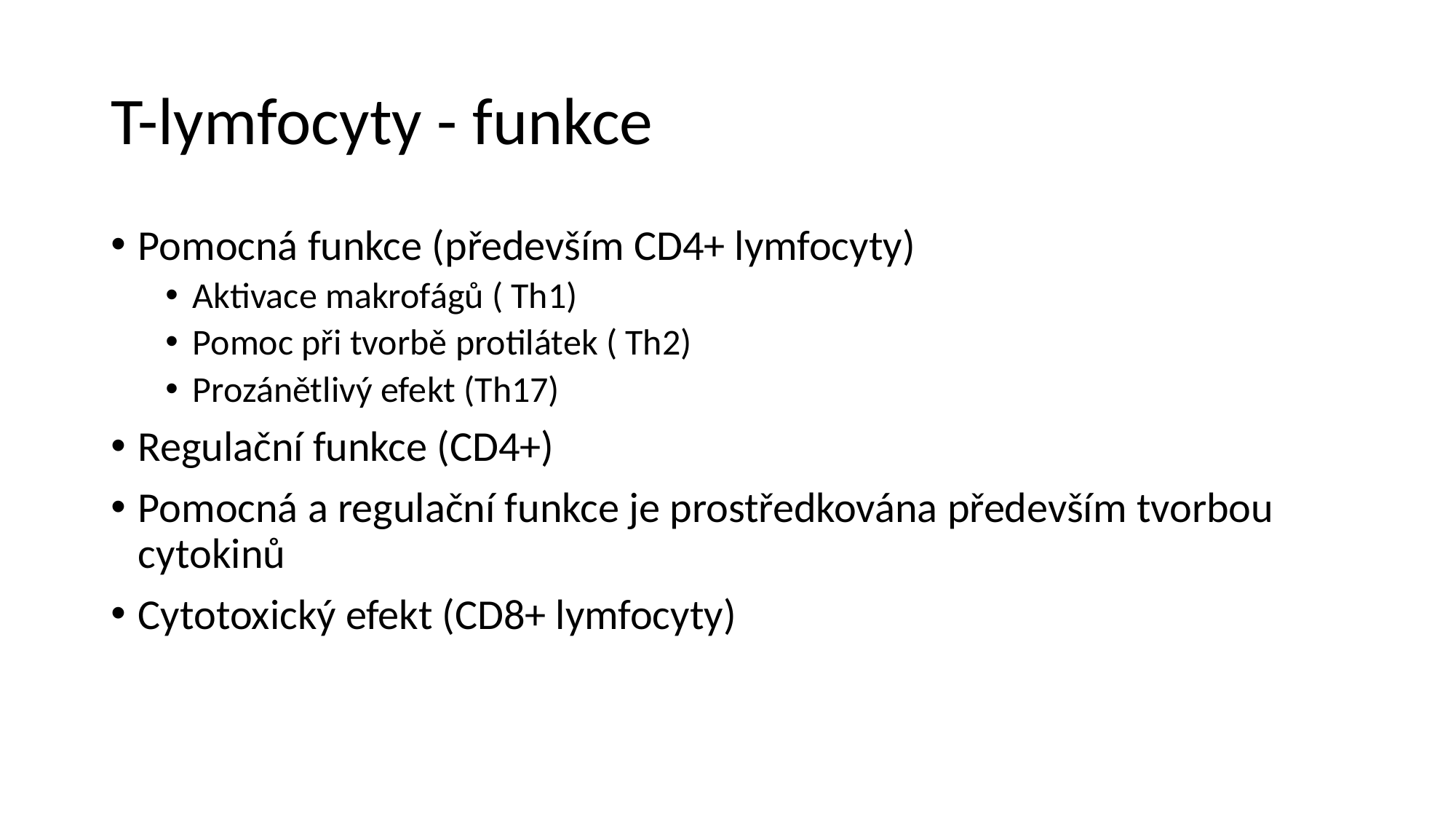

# T-lymfocyty - funkce
Pomocná funkce (především CD4+ lymfocyty)
Aktivace makrofágů ( Th1)
Pomoc při tvorbě protilátek ( Th2)
Prozánětlivý efekt (Th17)
Regulační funkce (CD4+)
Pomocná a regulační funkce je prostředkována především tvorbou cytokinů
Cytotoxický efekt (CD8+ lymfocyty)